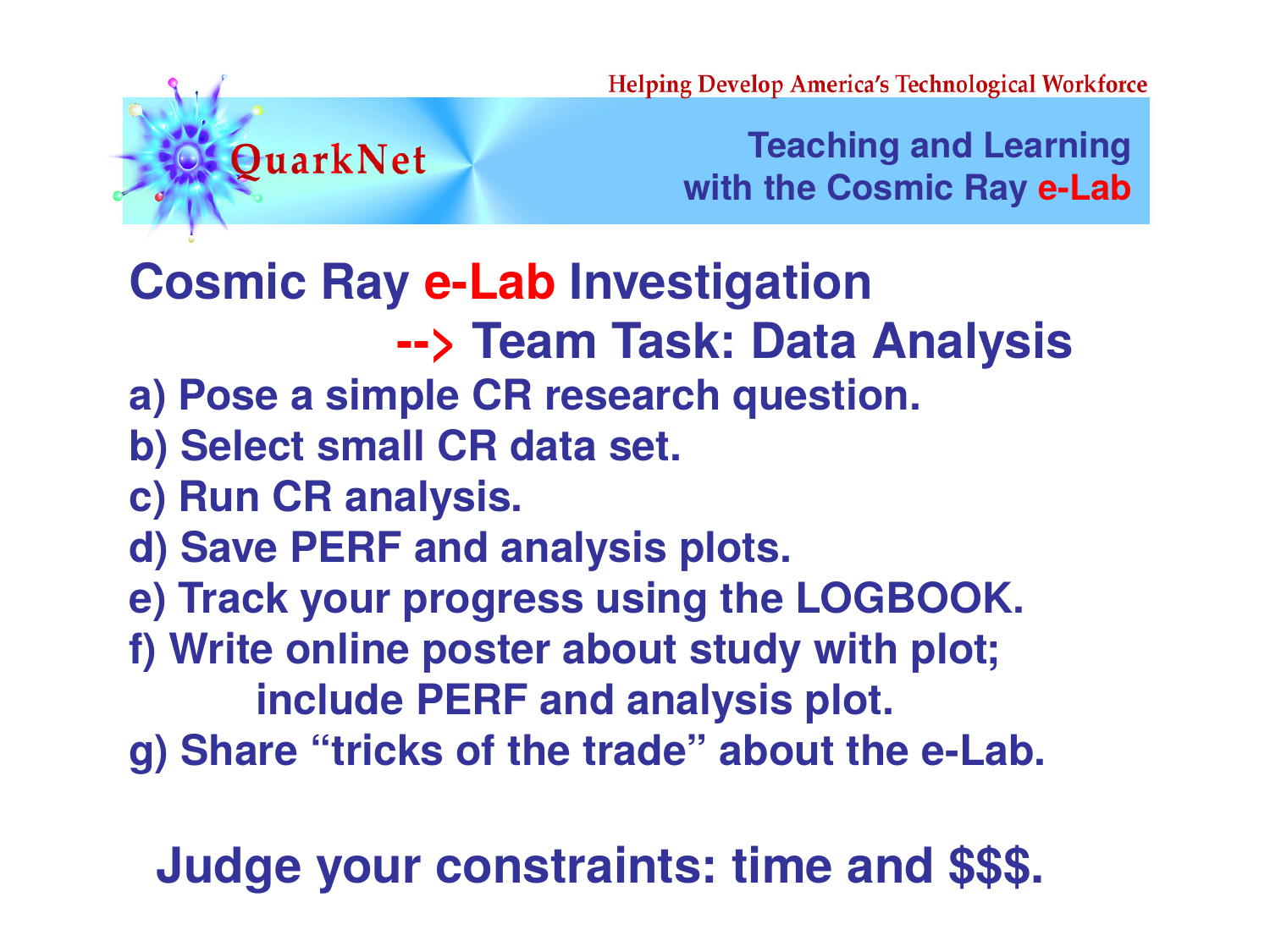

Teaching and Learning
with the Cosmic Ray e-Lab
Cosmic Ray e-Lab Investigation
		 --> Team Task: Data Analysis
a) Pose a simple CR research question.
b) Select small CR data set.
c) Run CR analysis.
d) Save PERF and analysis plots.
e) Track your progress using the LOGBOOK.
f) Write online poster about study with plot;
	include PERF and analysis plot.
g) Share “tricks of the trade” about the e-Lab.

  Judge your constraints: time and $$$.